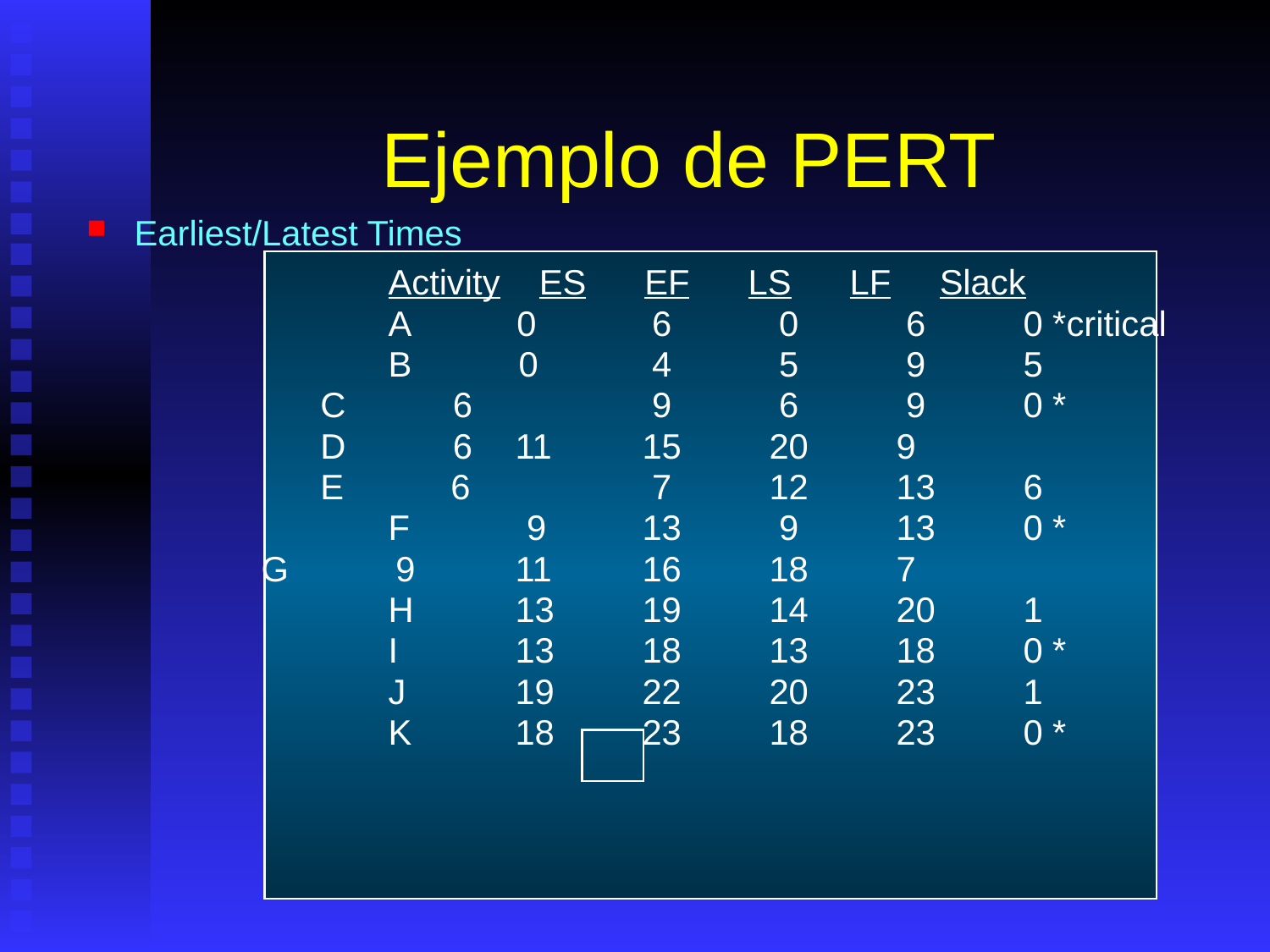

# Ejemplo de PERT
Earliest/Latest Times
		     	Activity    ES      EF      LS      LF     Slack
			A           0      	 6       	 0      	 6       	0 *critical
                   	B           0      	 4       	 5      	 9        	5
                        C           6      	 9       	 6      	 9       	0 *
                        D           6    	11     	15    	20      	9
                        E           6      	 7      	12    	13      	6
                      	F            9     	13      	 9    	13      	0 *
                	G           9    	11     	16    	18      	7
                      	H         	13    	19     	14    	20      	1
                      	I          	13    	18     	13    	18      	0 *
                      	J          	19    	22     	20    	23      	1
                      	K    	18    	23     	18    	23    	0 *